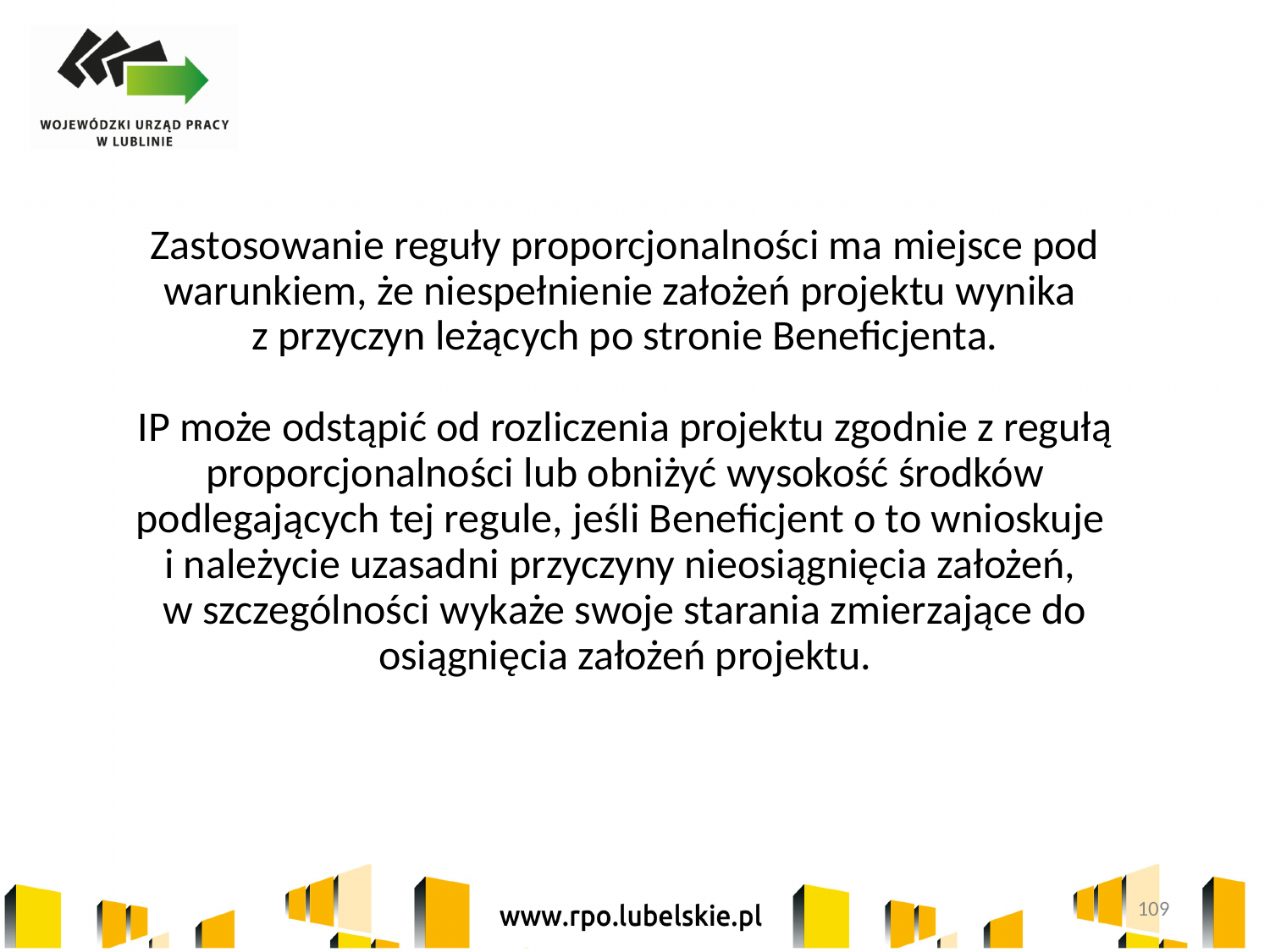

Zastosowanie reguły proporcjonalności ma miejsce pod warunkiem, że niespełnienie założeń projektu wynika
z przyczyn leżących po stronie Beneficjenta.
IP może odstąpić od rozliczenia projektu zgodnie z regułą proporcjonalności lub obniżyć wysokość środków podlegających tej regule, jeśli Beneficjent o to wnioskuje
i należycie uzasadni przyczyny nieosiągnięcia założeń,
w szczególności wykaże swoje starania zmierzające do osiągnięcia założeń projektu.
109